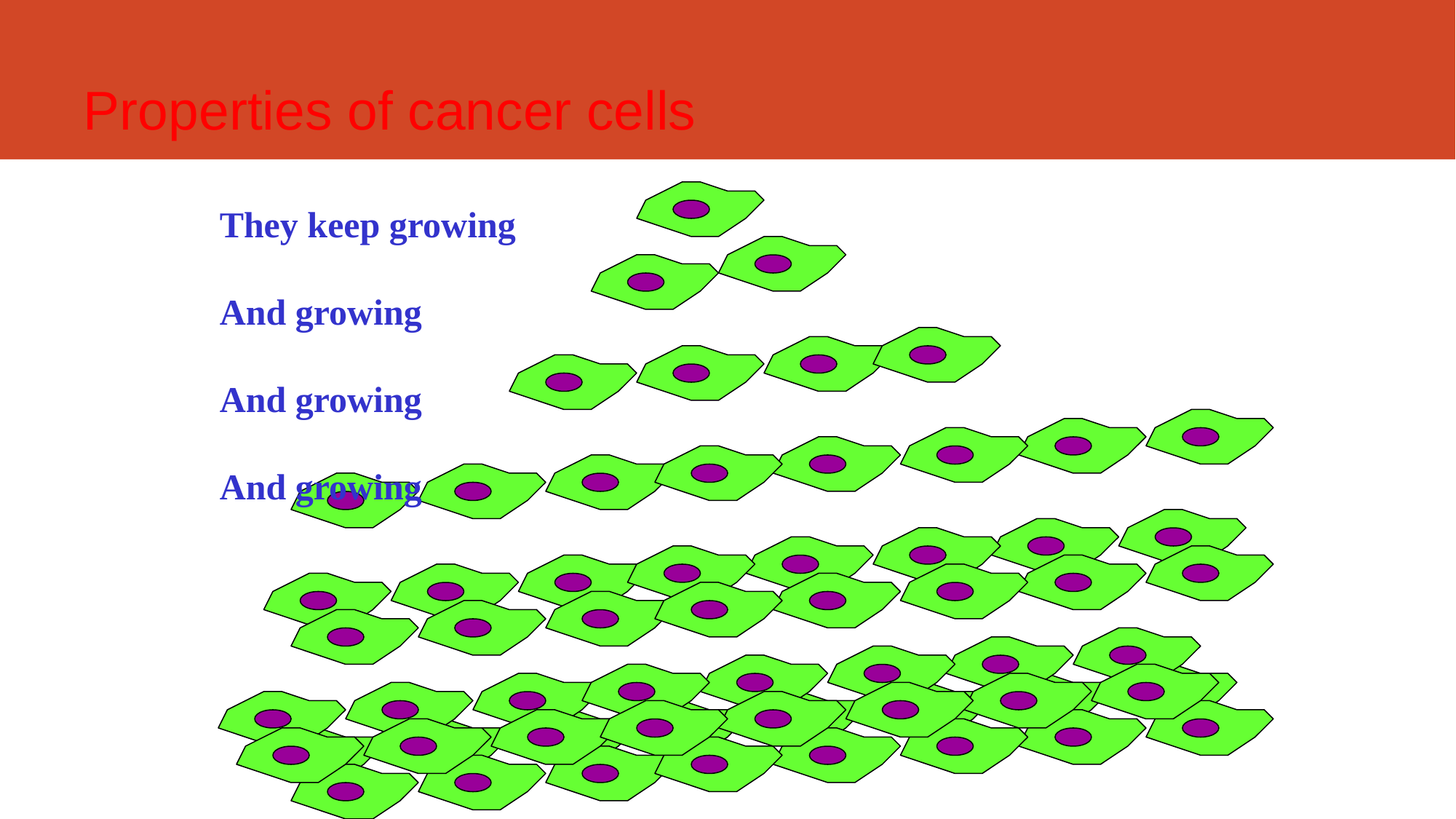

# Properties of cancer cells

They keep growing

And growing

And growing

And growing